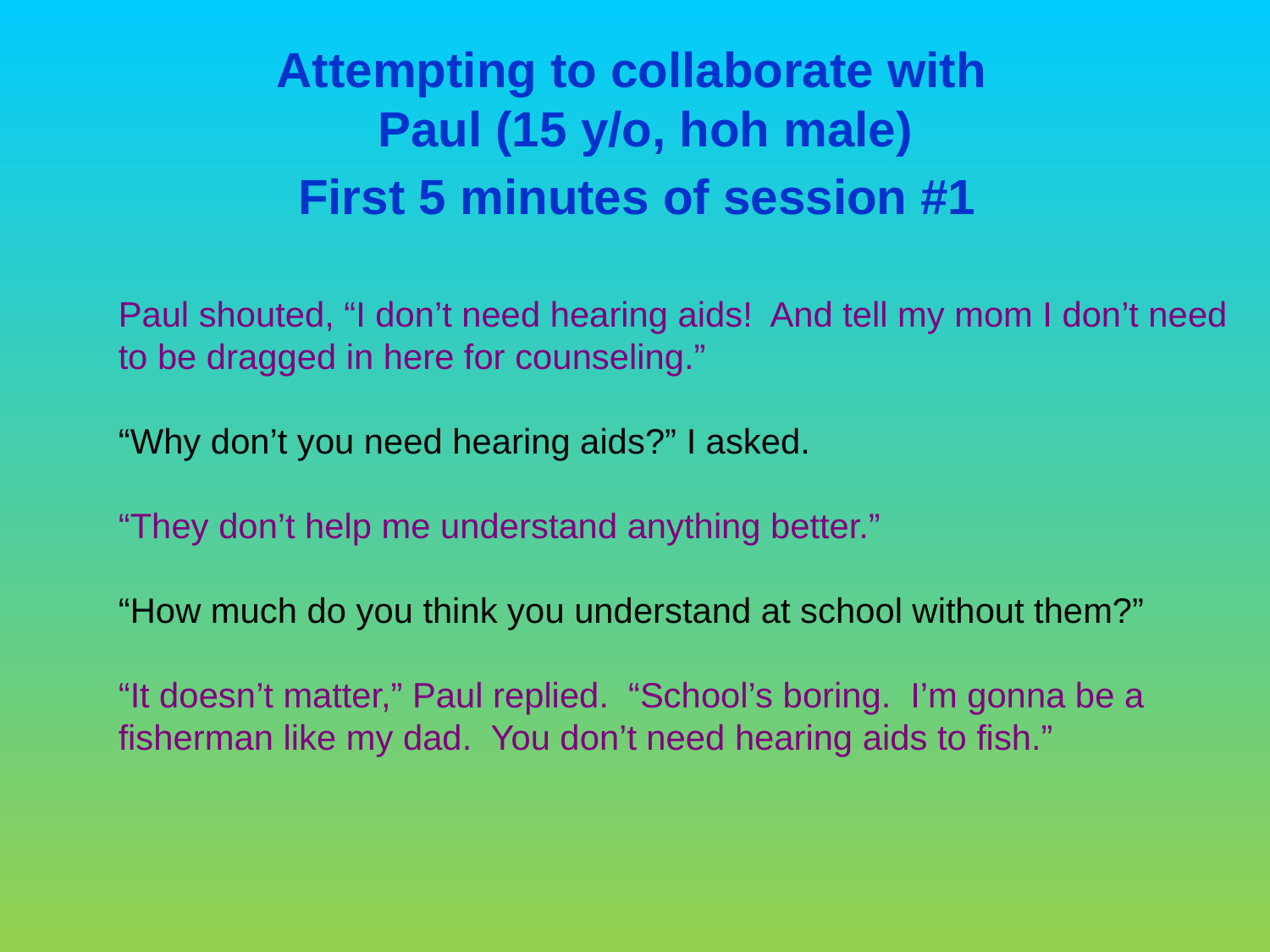

Attempting to collaborate with
Paul (15 y/o, hoh male)
First 5 minutes of session #1
Paul shouted, “I don’t need hearing aids!  And tell my mom I don’t need to be dragged in here for counseling.”
“Why don’t you need hearing aids?” I asked.
“They don’t help me understand anything better.”
“How much do you think you understand at school without them?”
“It doesn’t matter,” Paul replied.  “School’s boring.  I’m gonna be a fisherman like my dad.  You don’t need hearing aids to fish.”